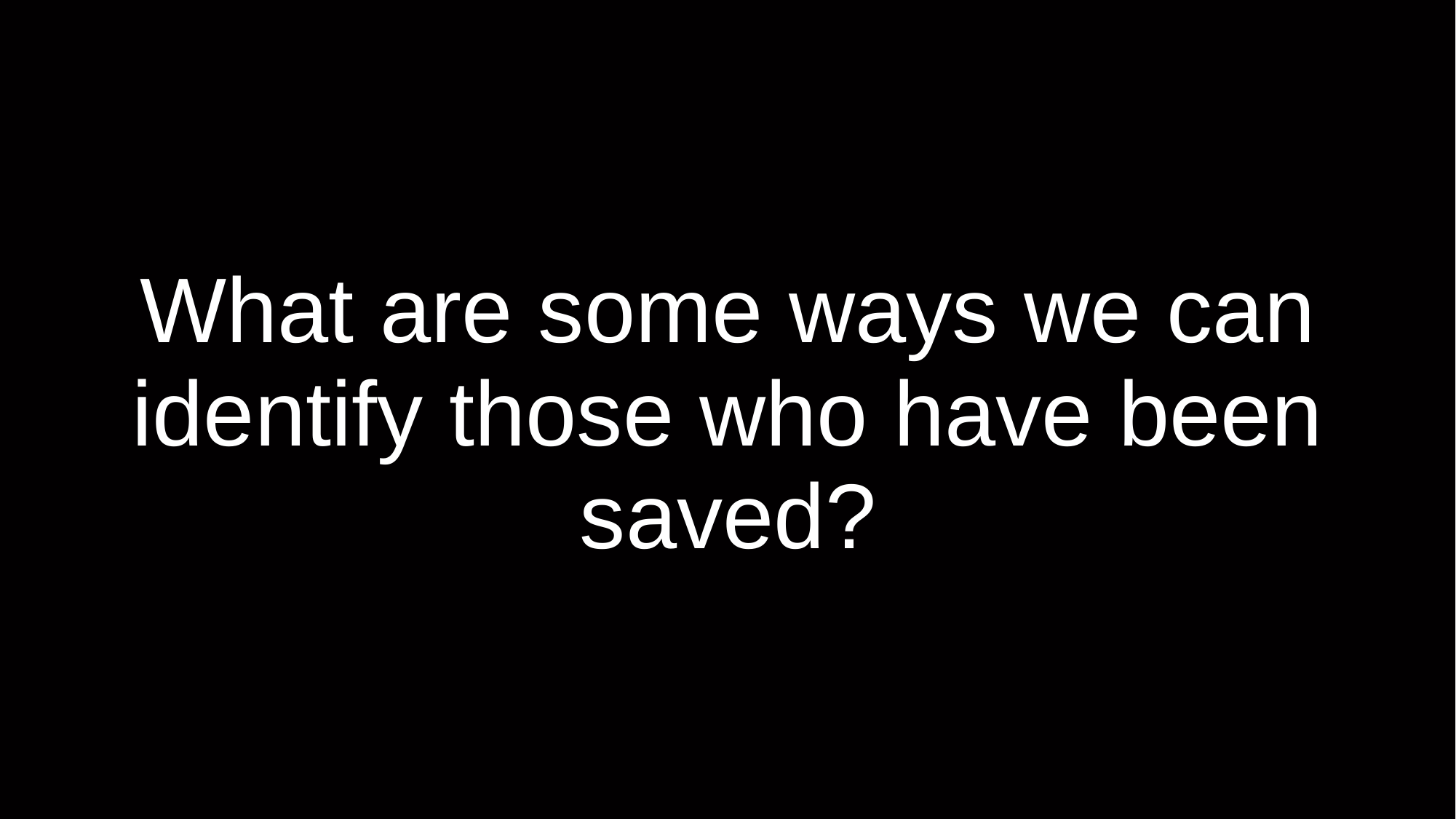

# What are some ways we can identify those who have been saved?